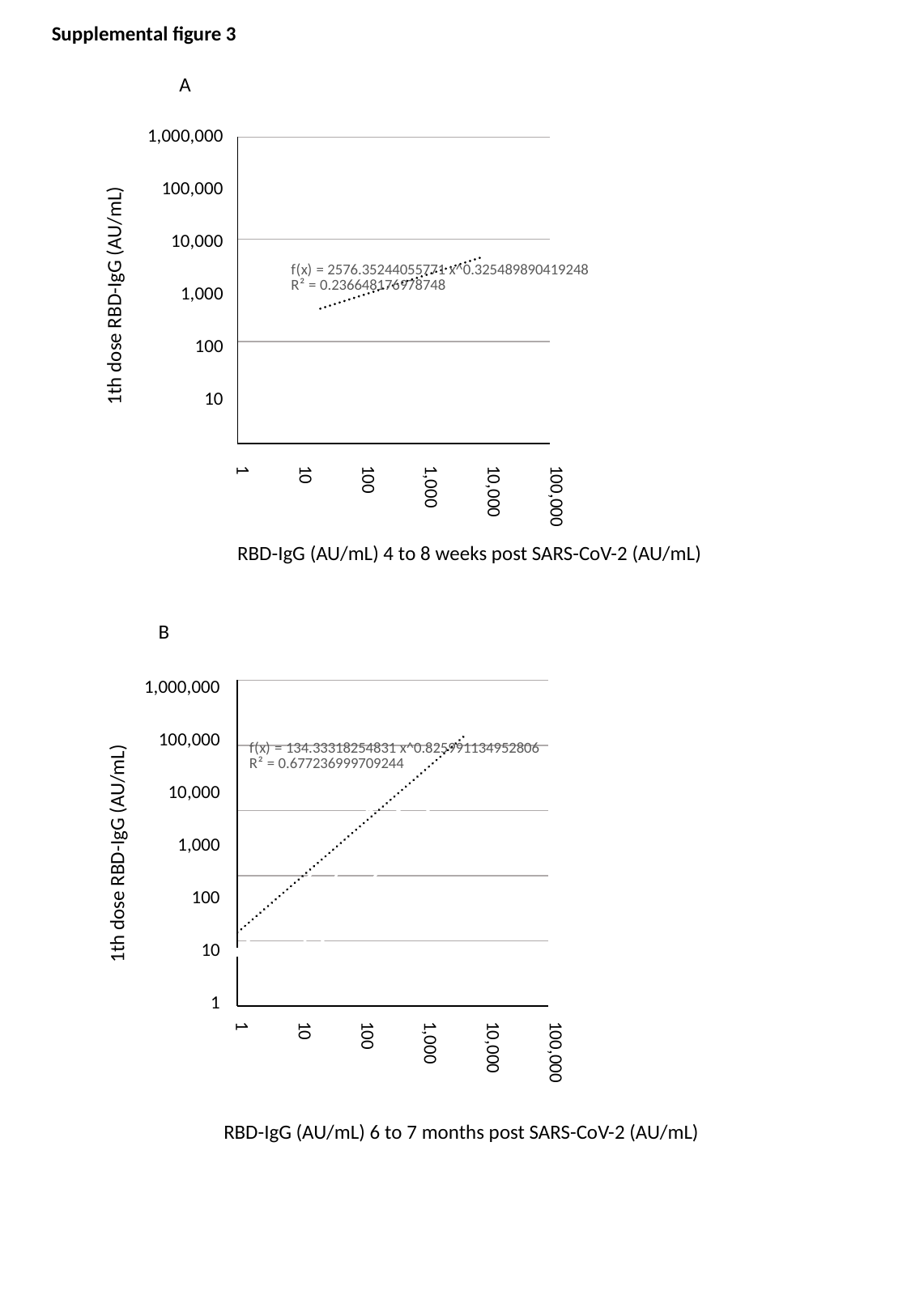

Supplemental figure 3
A
1,000,000
100,000
10,000
1,000
100
10

### Chart

| Category | Titrage IgG (protéine S) 1er dose |
|---|---|
1th dose RBD-IgG (AU/mL)
100,000
10,000
1,000
100
10
1
RBD-IgG (AU/mL) 4 to 8 weeks post SARS-CoV-2 (AU/mL)
B

### Chart

| Category | Titrage IgG (protéine S) 1er dose |
|---|---|
1,000,000
100,000
10,000
1,000
100
10
1

1th dose RBD-IgG (AU/mL)
100,000
10,000
1,000
100
10
1
RBD-IgG (AU/mL) 6 to 7 months post SARS-CoV-2 (AU/mL)
B